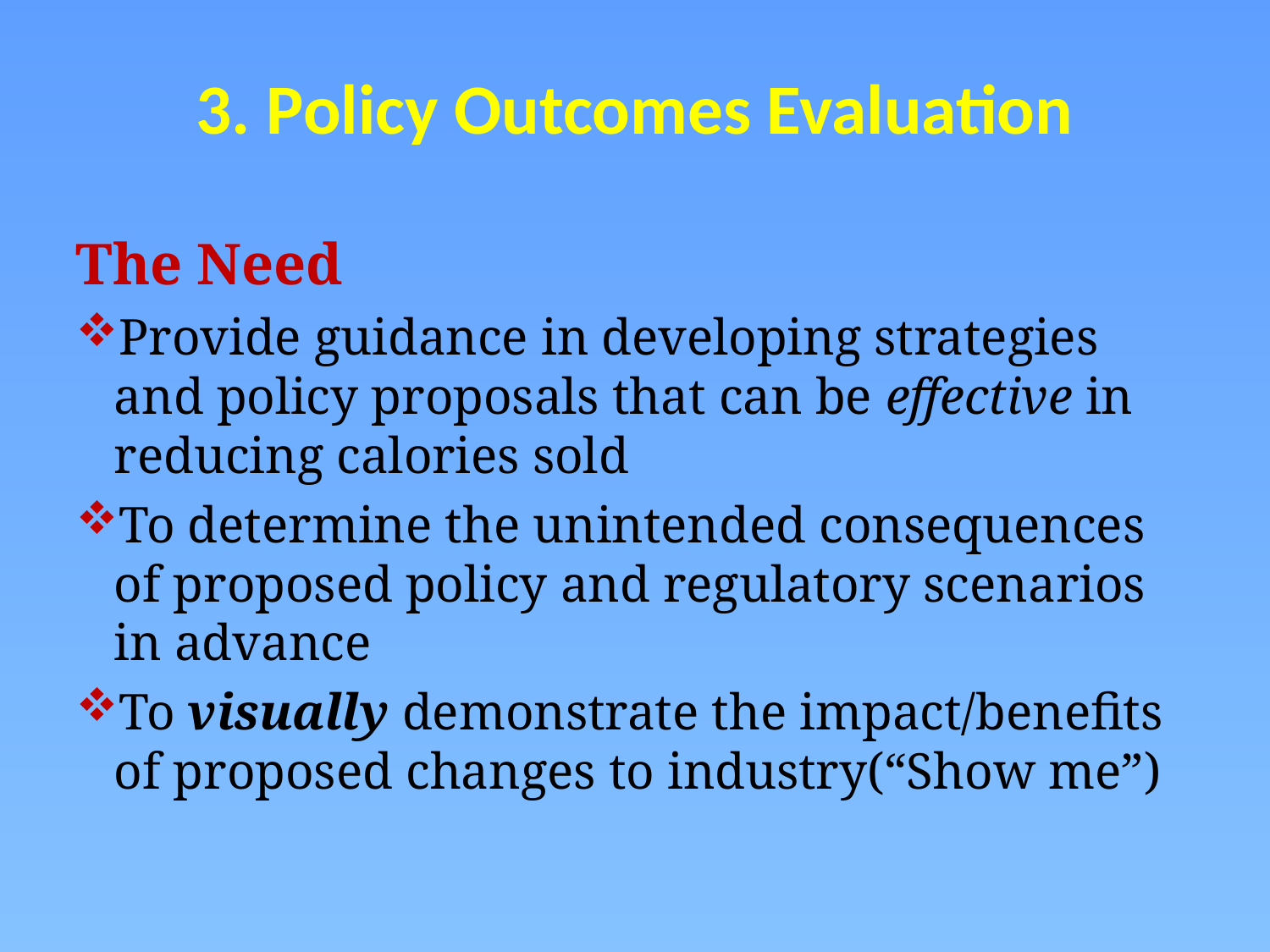

3. Policy Outcomes Evaluation
The Need
Provide guidance in developing strategies and policy proposals that can be effective in reducing calories sold
To determine the unintended consequences of proposed policy and regulatory scenarios in advance
To visually demonstrate the impact/benefits of proposed changes to industry(“Show me”)